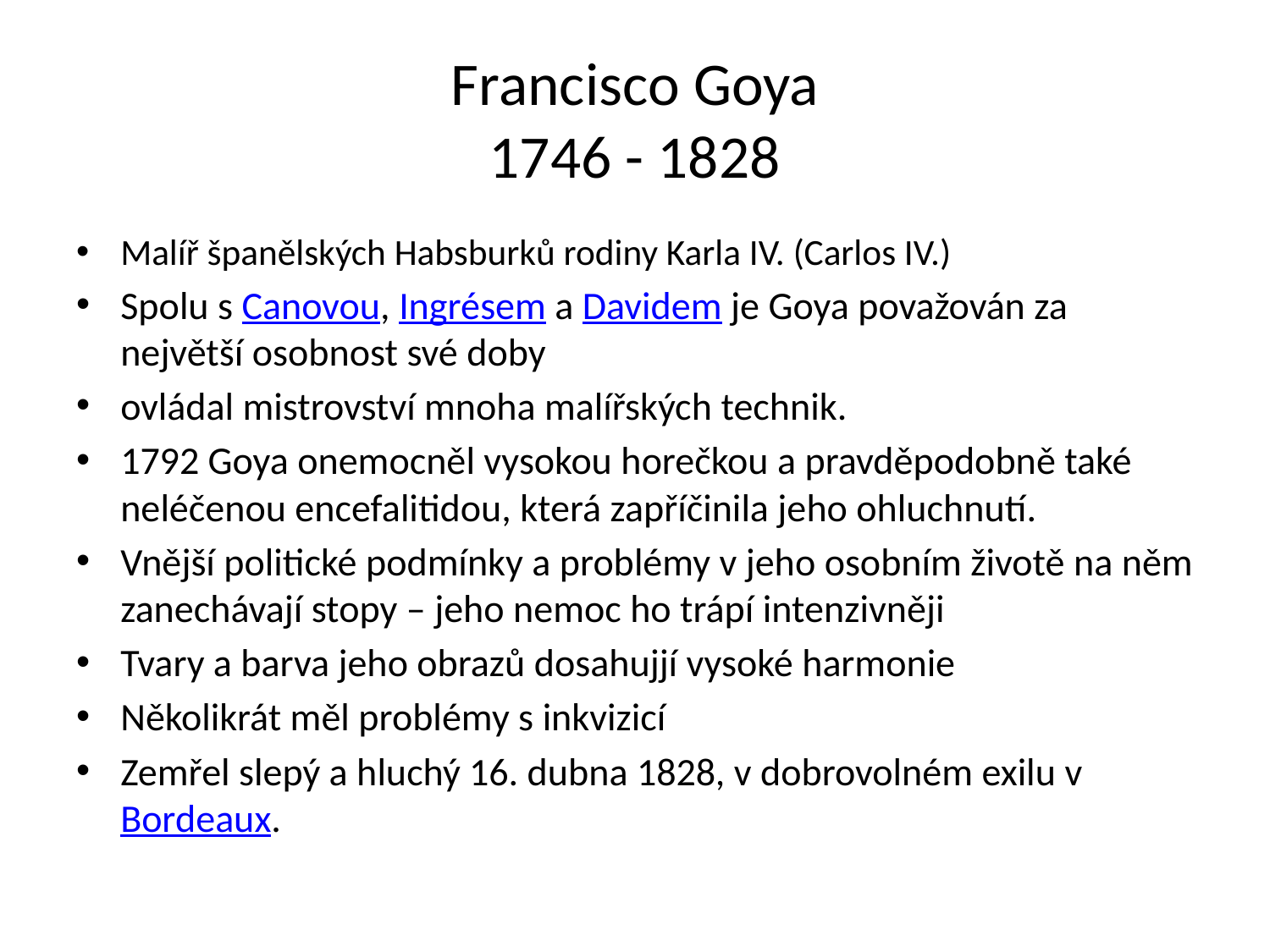

# Francisco Goya 1746 - 1828
Malíř španělských Habsburků rodiny Karla IV. (Carlos IV.)
Spolu s Canovou, Ingrésem a Davidem je Goya považován za největší osobnost své doby
ovládal mistrovství mnoha malířských technik.
1792 Goya onemocněl vysokou horečkou a pravděpodobně také neléčenou encefalitidou, která zapříčinila jeho ohluchnutí.
Vnější politické podmínky a problémy v jeho osobním životě na něm zanechávají stopy – jeho nemoc ho trápí intenzivněji
Tvary a barva jeho obrazů dosahujjí vysoké harmonie
Několikrát měl problémy s inkvizicí
Zemřel slepý a hluchý 16. dubna 1828, v dobrovolném exilu v Bordeaux.